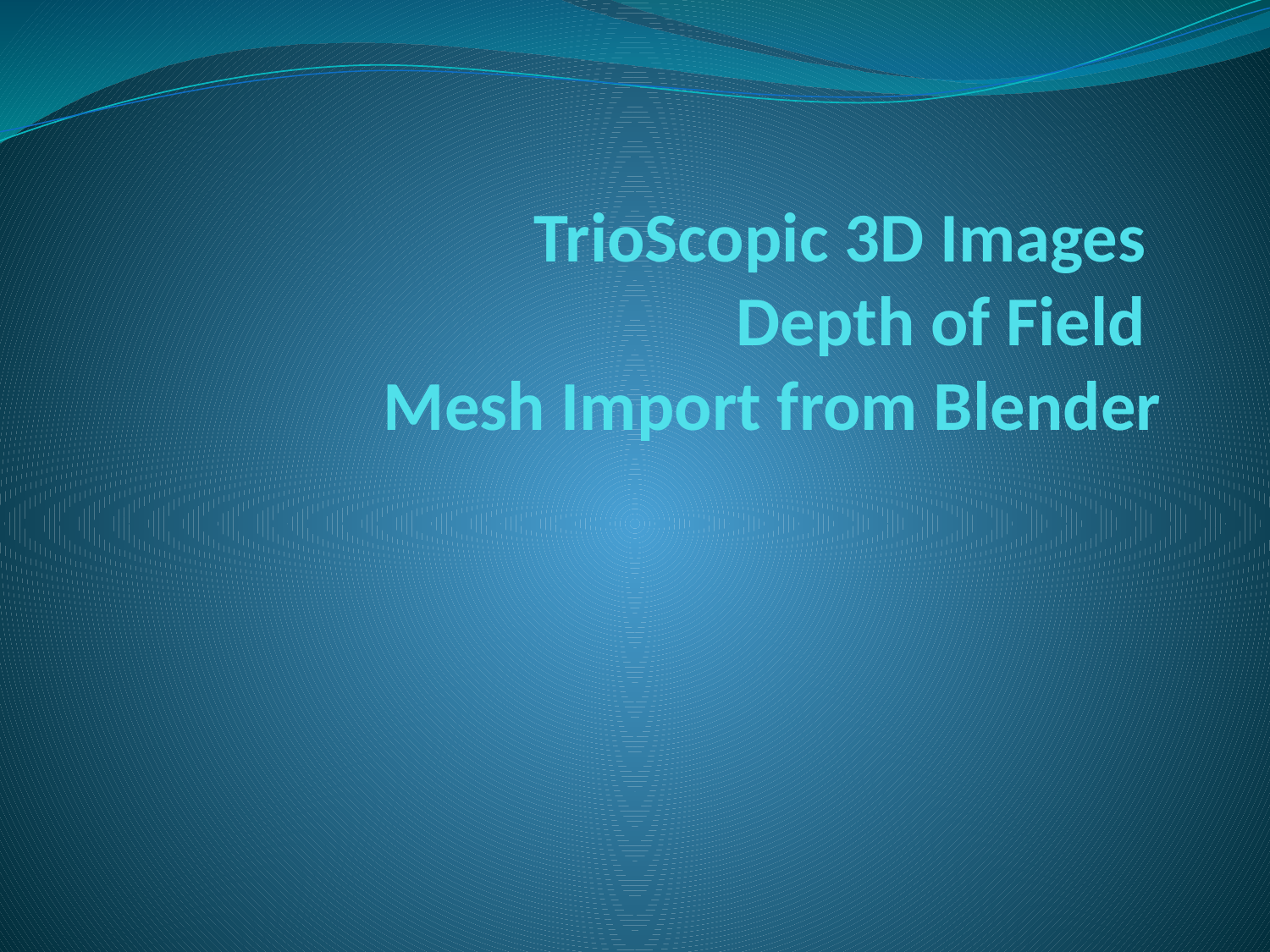

# TrioScopic 3D Images Depth of Field Mesh Import from Blender